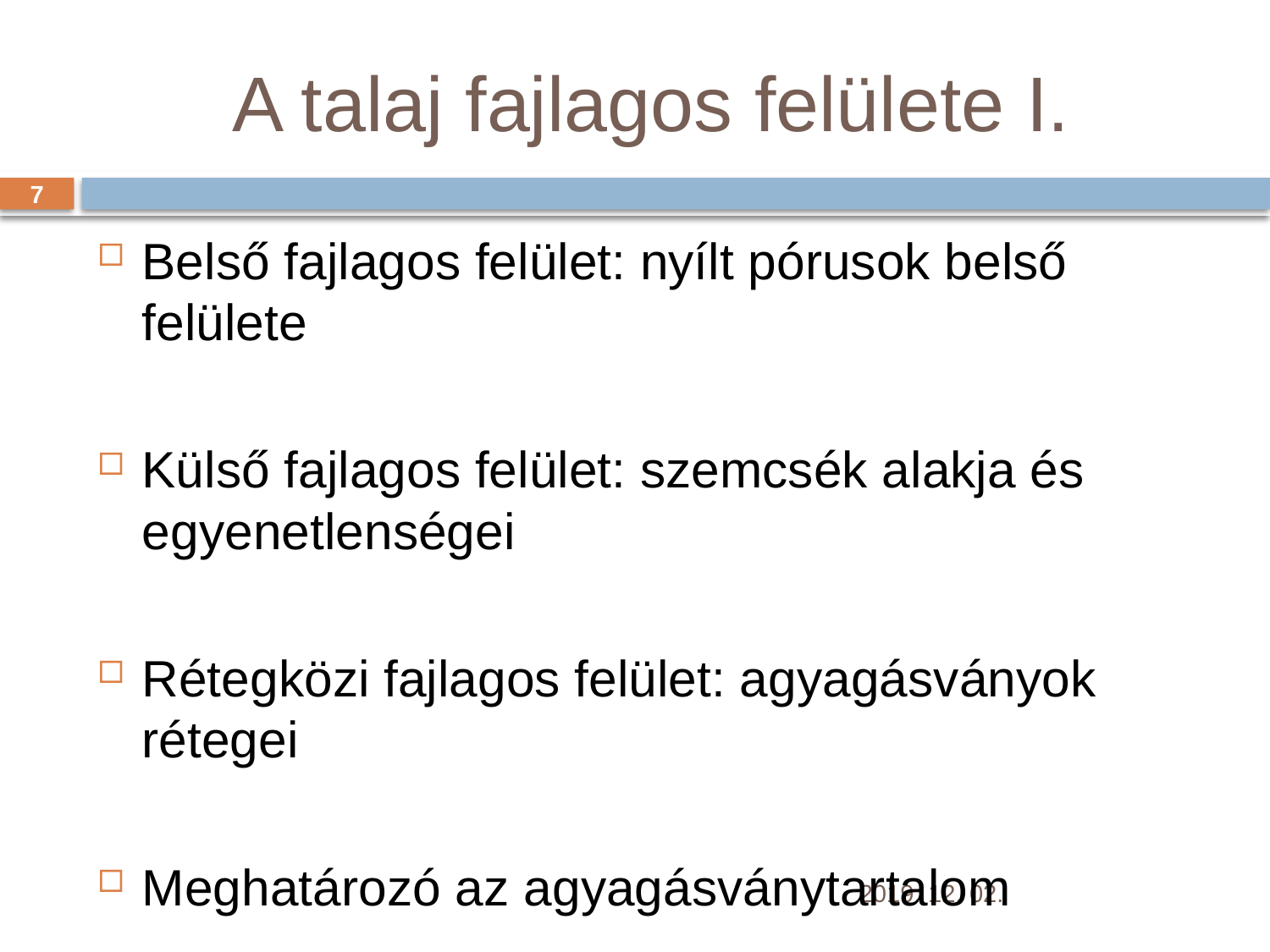

# A talaj fajlagos felülete I.
7
Belső fajlagos felület: nyílt pórusok belső felülete

Külső fajlagos felület: szemcsék alakja és egyenetlenségei

Rétegközi fajlagos felület: agyagásványok rétegei

Meghatározó az agyagásványtartalom

2019. 12. 02.